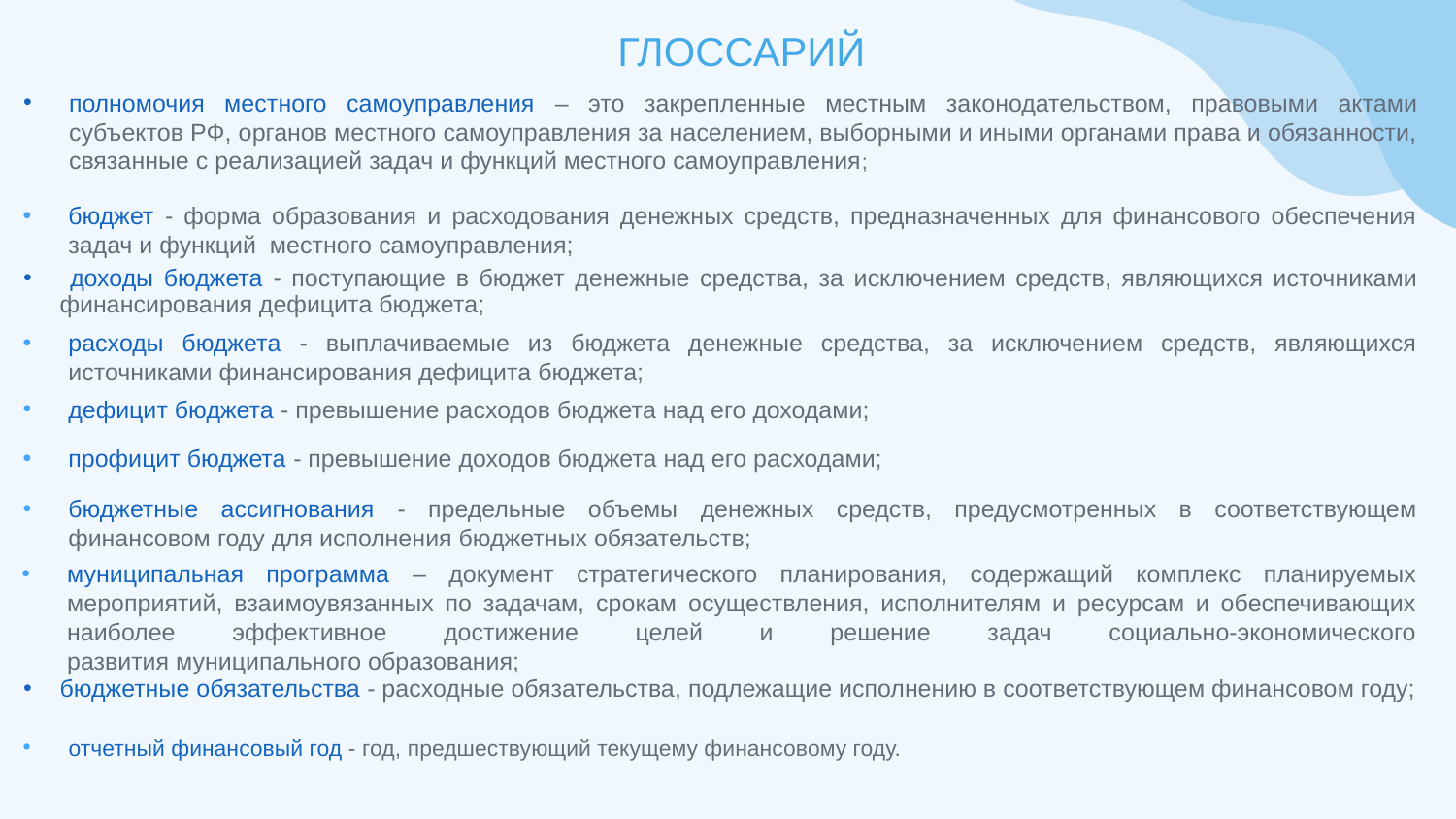

# ГЛОССАРИЙ
полномочия местного самоуправления – это закрепленные местным законодательством, правовыми актами субъектов РФ, органов местного самоуправления за населением, выборными и иными органами права и обязанности, связанные с реализацией задач и функций местного самоуправления;
бюджет - форма образования и расходования денежных средств, предназначенных для финансового обеспечения задач и функций  местного самоуправления;
 доходы бюджета - поступающие в бюджет денежные средства, за исключением средств, являющихся источниками финансирования дефицита бюджета;
расходы бюджета - выплачиваемые из бюджета денежные средства, за исключением средств, являющихся источниками финансирования дефицита бюджета;
дефицит бюджета - превышение расходов бюджета над его доходами;
профицит бюджета - превышение доходов бюджета над его расходами;
бюджетные ассигнования - предельные объемы денежных средств, предусмотренных в соответствующем финансовом году для исполнения бюджетных обязательств;
муниципальная программа – документ стратегического планирования, содержащий комплекс планируемых мероприятий, взаимоувязанных по задачам, срокам осуществления, исполнителям и ресурсам и обеспечивающих наиболее эффективное достижение целей и решение задач социально-экономического развития муниципального образования;
бюджетные обязательства - расходные обязательства, подлежащие исполнению в соответствующем финансовом году;
отчетный финансовый год - год, предшествующий текущему финансовому году.